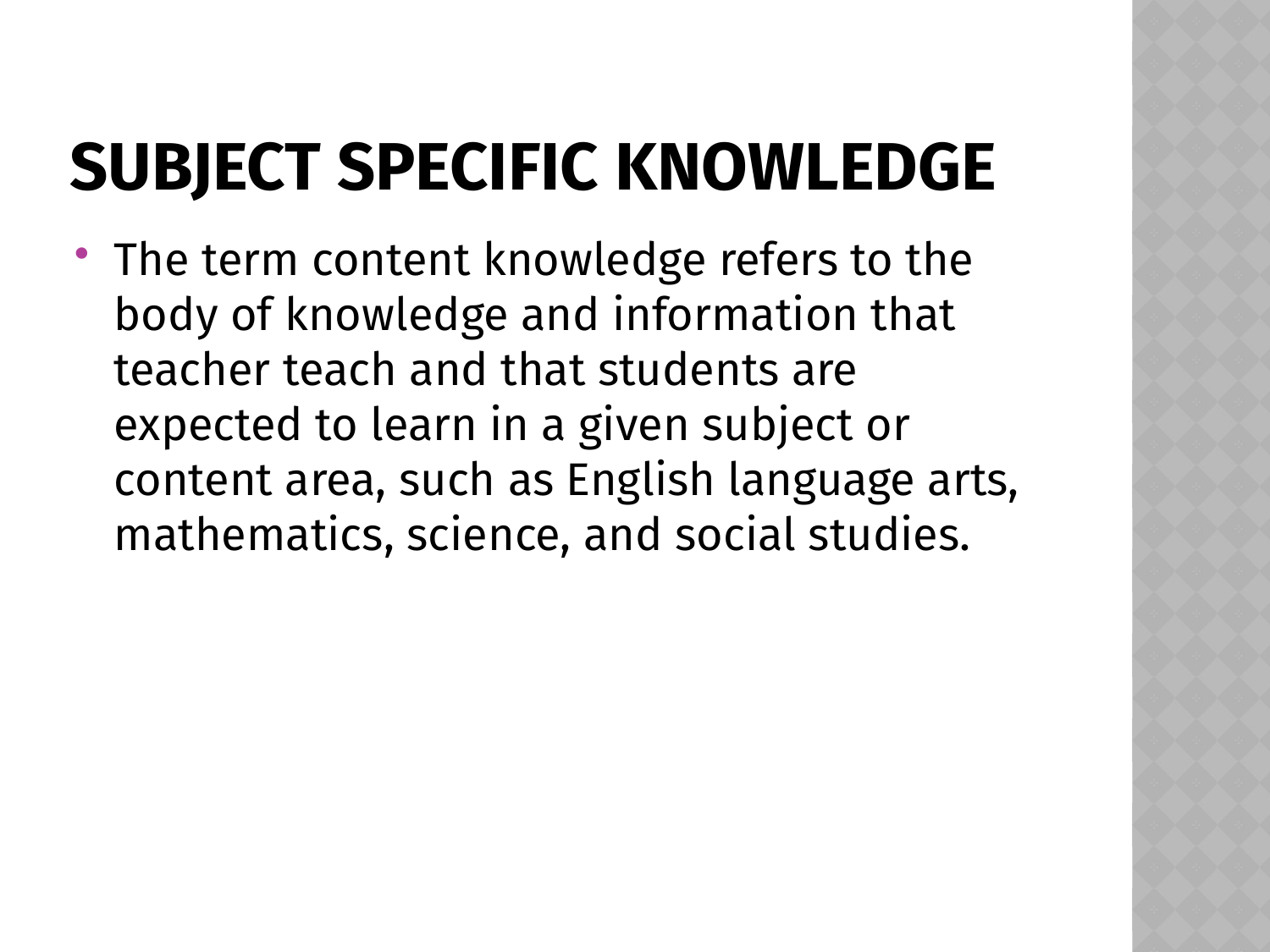

# Subject specific knowledge
The term content knowledge refers to the body of knowledge and information that teacher teach and that students are expected to learn in a given subject or content area, such as English language arts, mathematics, science, and social studies.